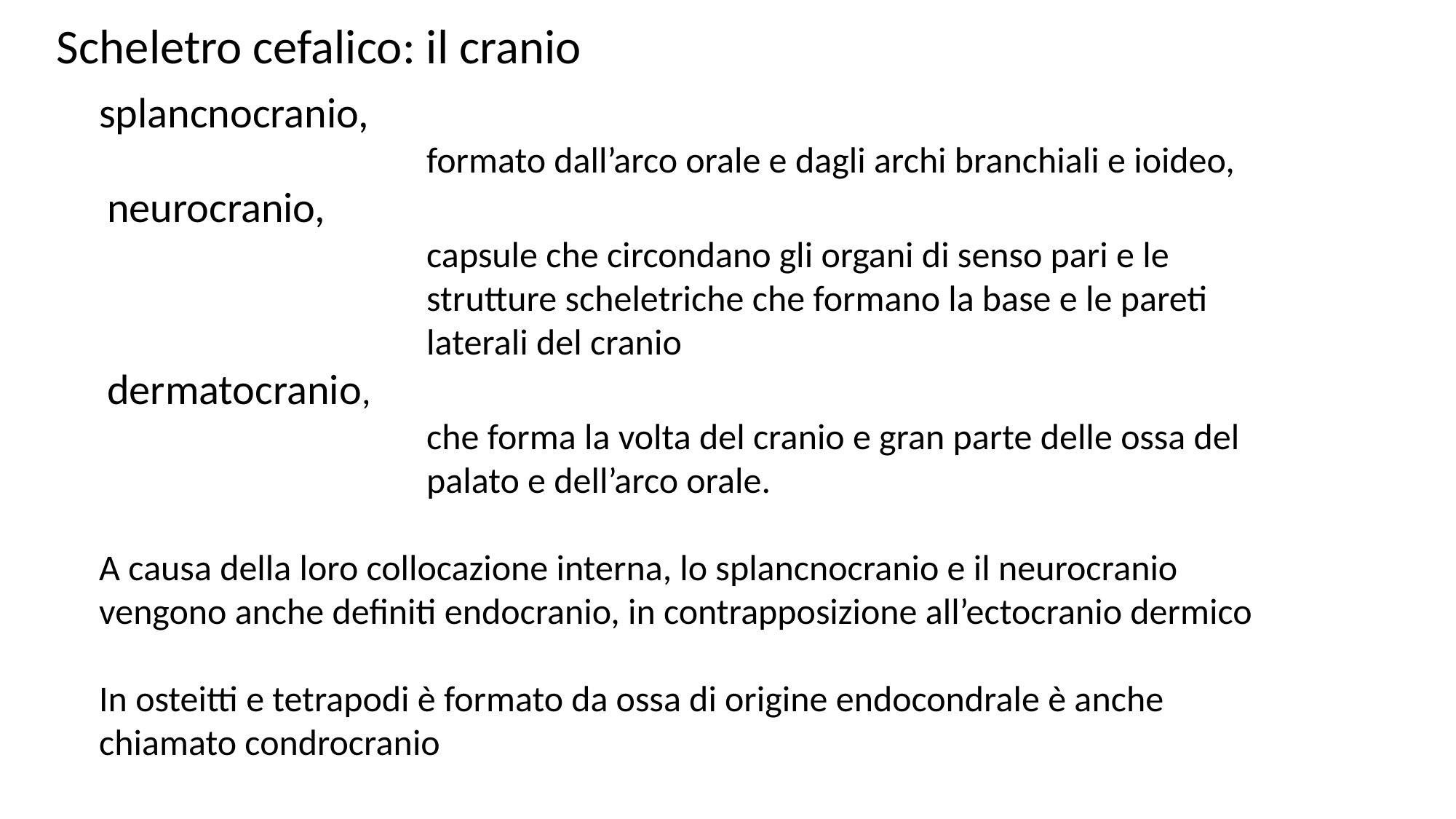

Scheletro cefalico: il cranio
splancnocranio,
			formato dall’arco orale e dagli archi branchiali e ioideo,
 neurocranio,
			capsule che circondano gli organi di senso pari e le 					strutture scheletriche che formano la base e le pareti 				laterali del cranio
 dermatocranio,
			che forma la volta del cranio e gran parte delle ossa del 				palato e dell’arco orale.

A causa della loro collocazione interna, lo splancnocranio e il neurocranio vengono anche definiti endocranio, in contrapposizione all’ectocranio dermico

In osteitti e tetrapodi è formato da ossa di origine endocondrale è anche chiamato condrocranio